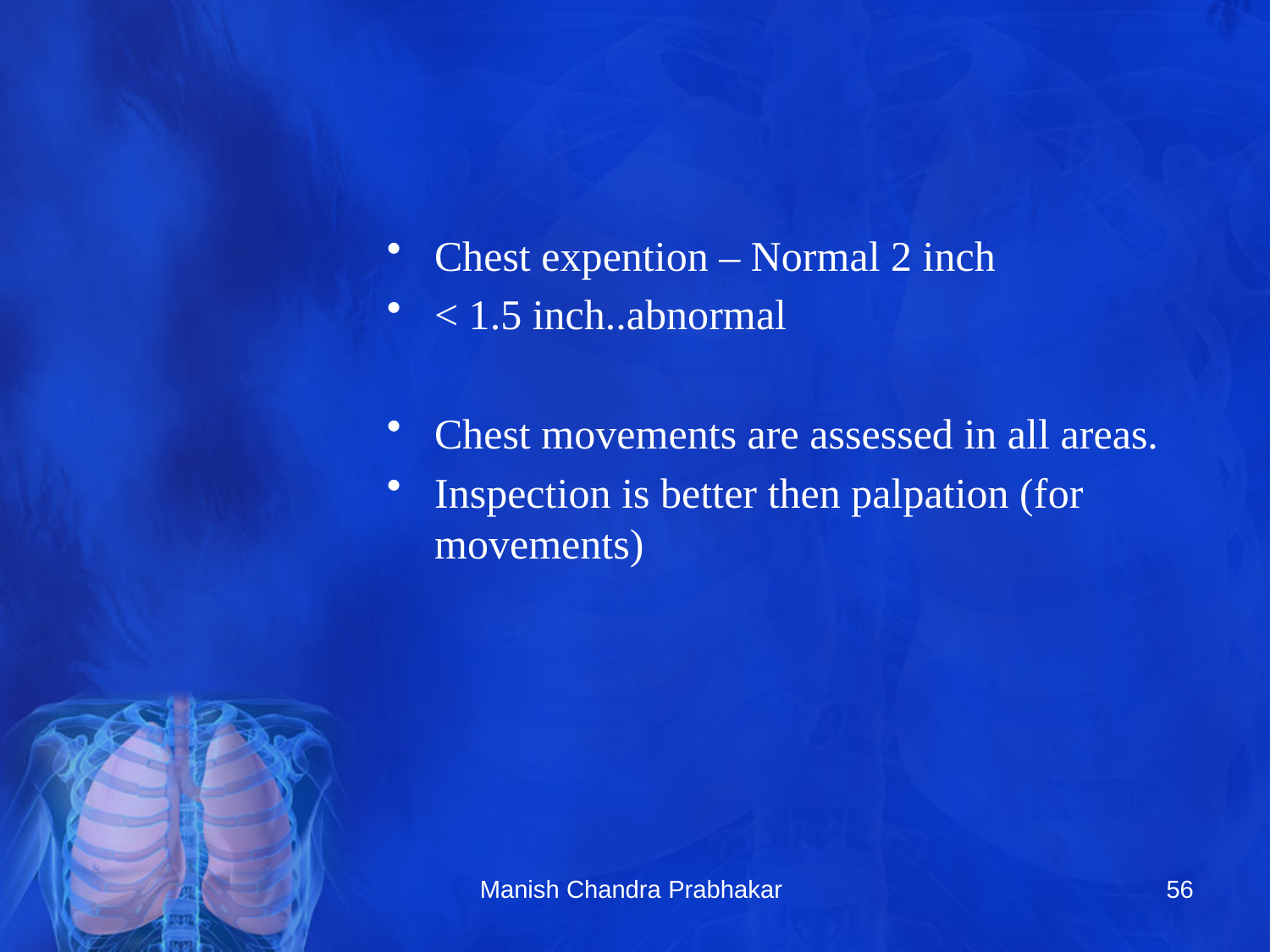

#
Chest expention – Normal 2 inch
< 1.5 inch..abnormal

Chest movements are assessed in all areas.
Inspection is better then palpation (for movements)

Manish Chandra Prabhakar
56